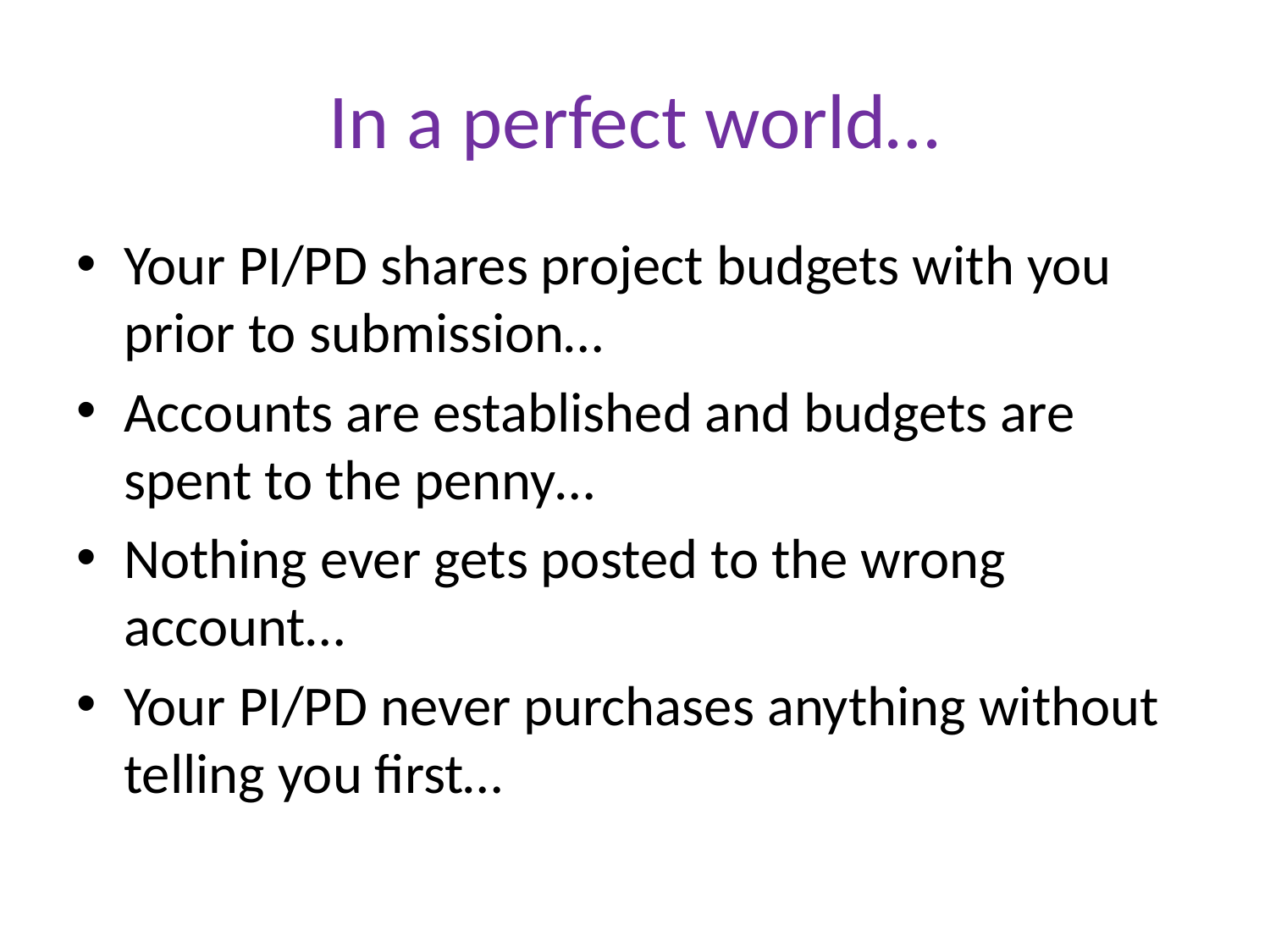

# In a perfect world…
Your PI/PD shares project budgets with you prior to submission…
Accounts are established and budgets are spent to the penny…
Nothing ever gets posted to the wrong account…
Your PI/PD never purchases anything without telling you first…